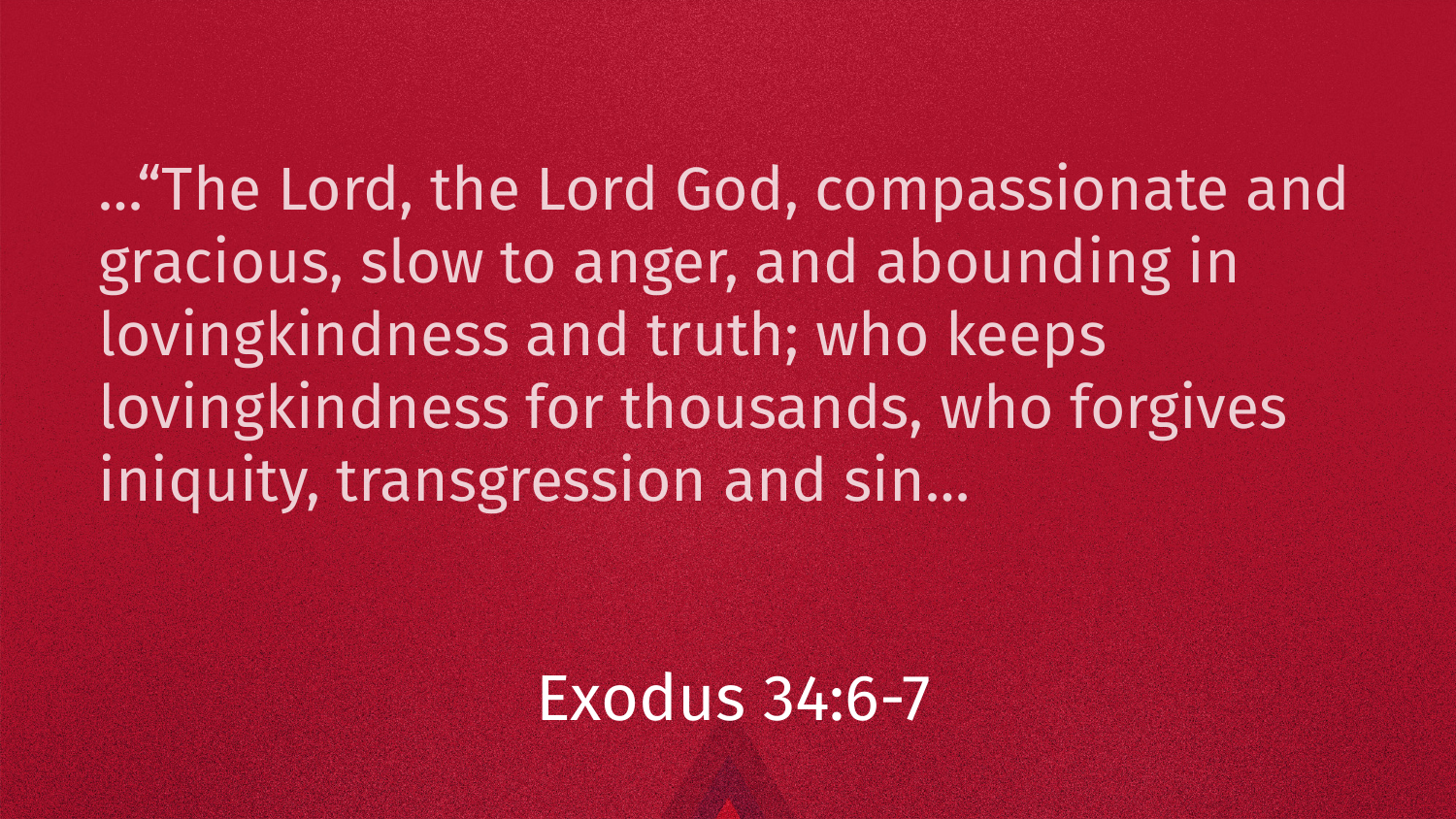

…“The Lord, the Lord God, compassionate and gracious, slow to anger, and abounding in lovingkindness and truth; who keeps lovingkindness for thousands, who forgives iniquity, transgression and sin…
Exodus 34:6-7